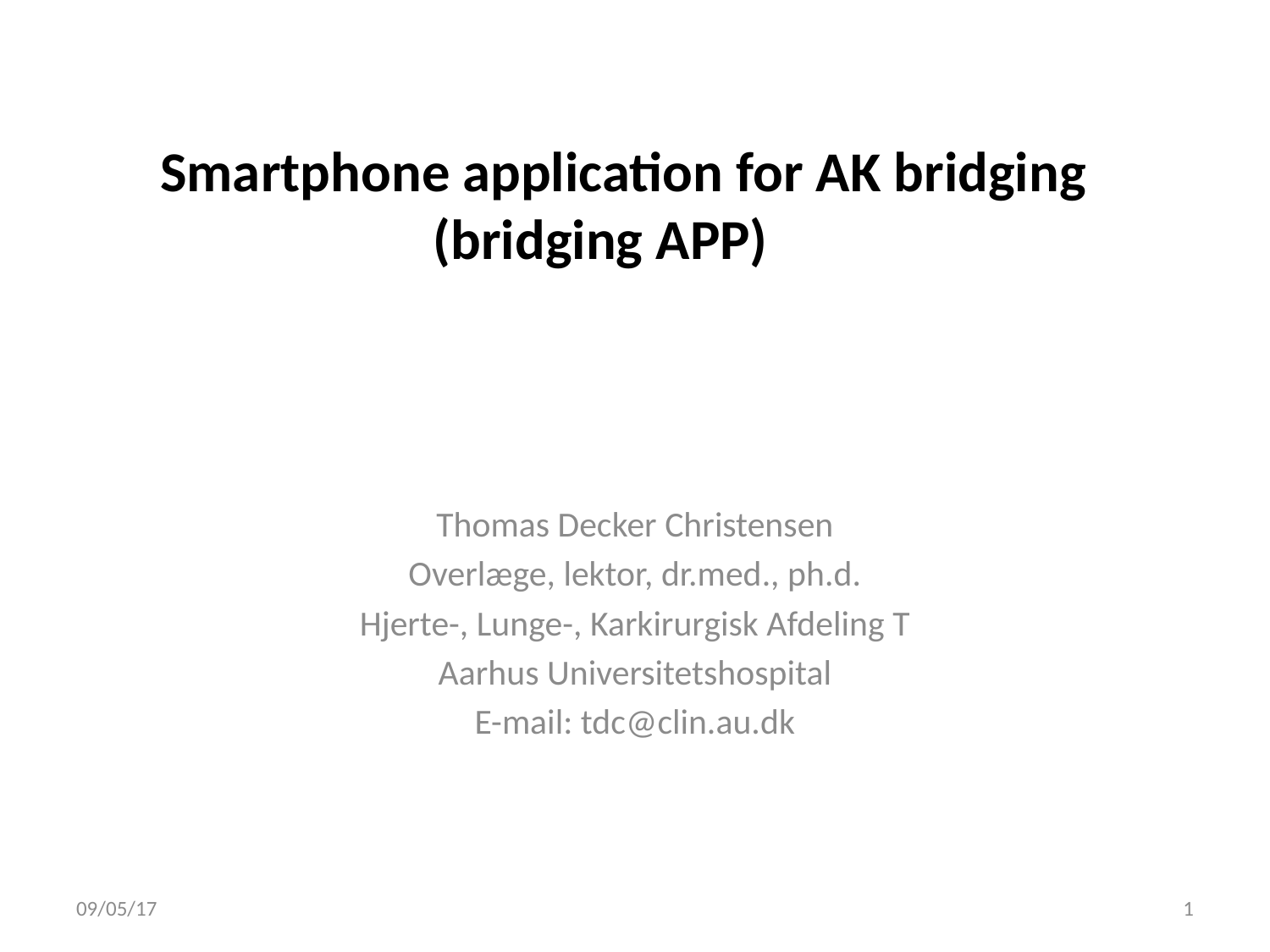

# Smartphone application for AK bridging (bridging APP)
Thomas Decker Christensen
Overlæge, lektor, dr.med., ph.d.
Hjerte-, Lunge-, Karkirurgisk Afdeling T
Aarhus Universitetshospital
E-mail: tdc@clin.au.dk

09/05/17
1